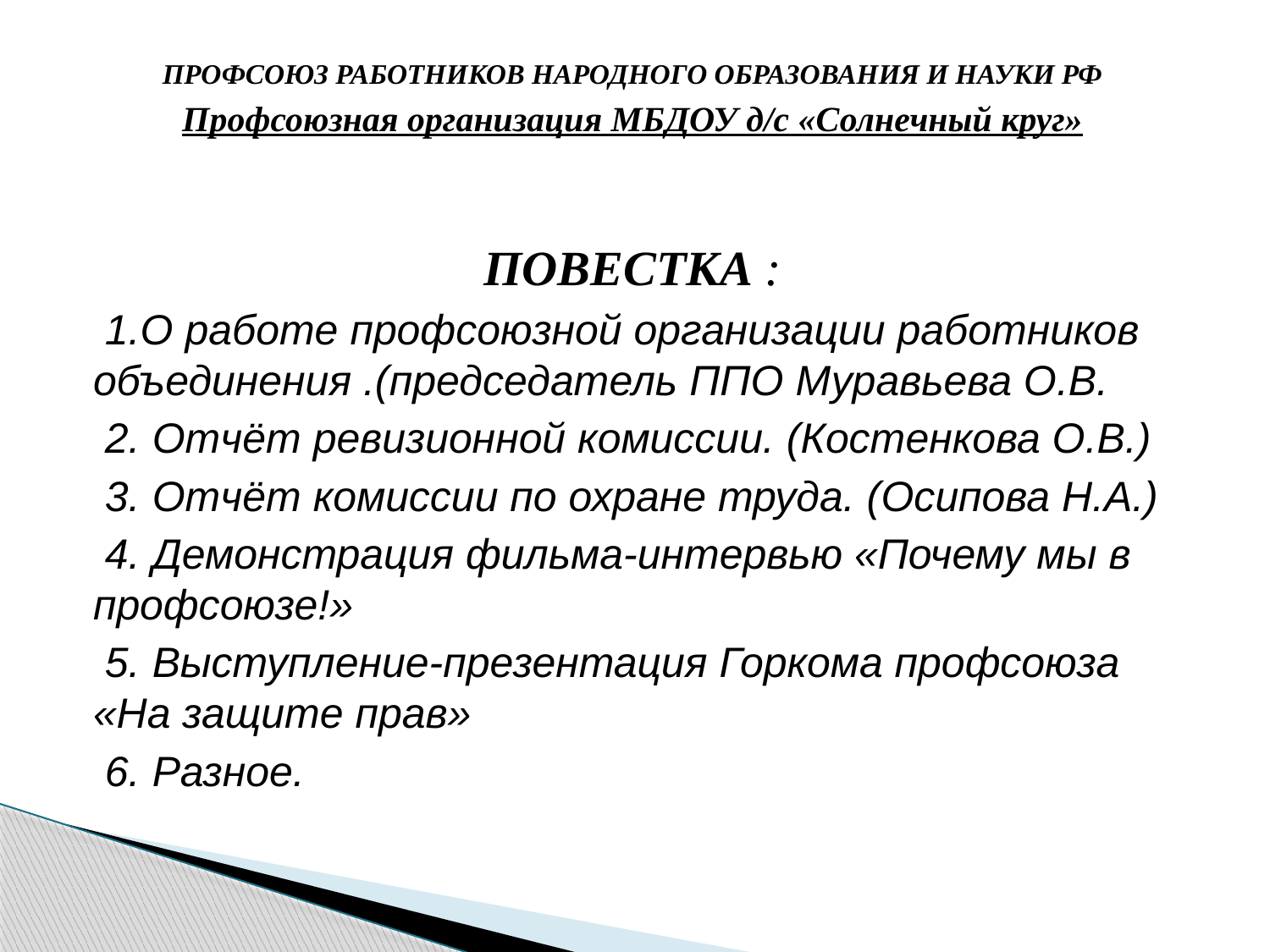

Профсоюз работников народного образования и науки РФ
Профсоюзная организация МБДОУ д/с «Солнечный круг»

ПОВЕСТКА :
    1.О работе профсоюзной организации работников объединения .(председатель ППО Муравьева О.В.
    2.​ Отчёт ревизионной комиссии. (Костенкова О.В.)
    3.​ Отчёт комиссии по охране труда. (Осипова Н.А.)
    4.​ Демонстрация фильма-интервью «Почему мы в профсоюзе!»
    5.​ Выступление-презентация Горкома профсоюза «На защите прав»
    6.​ Разное.